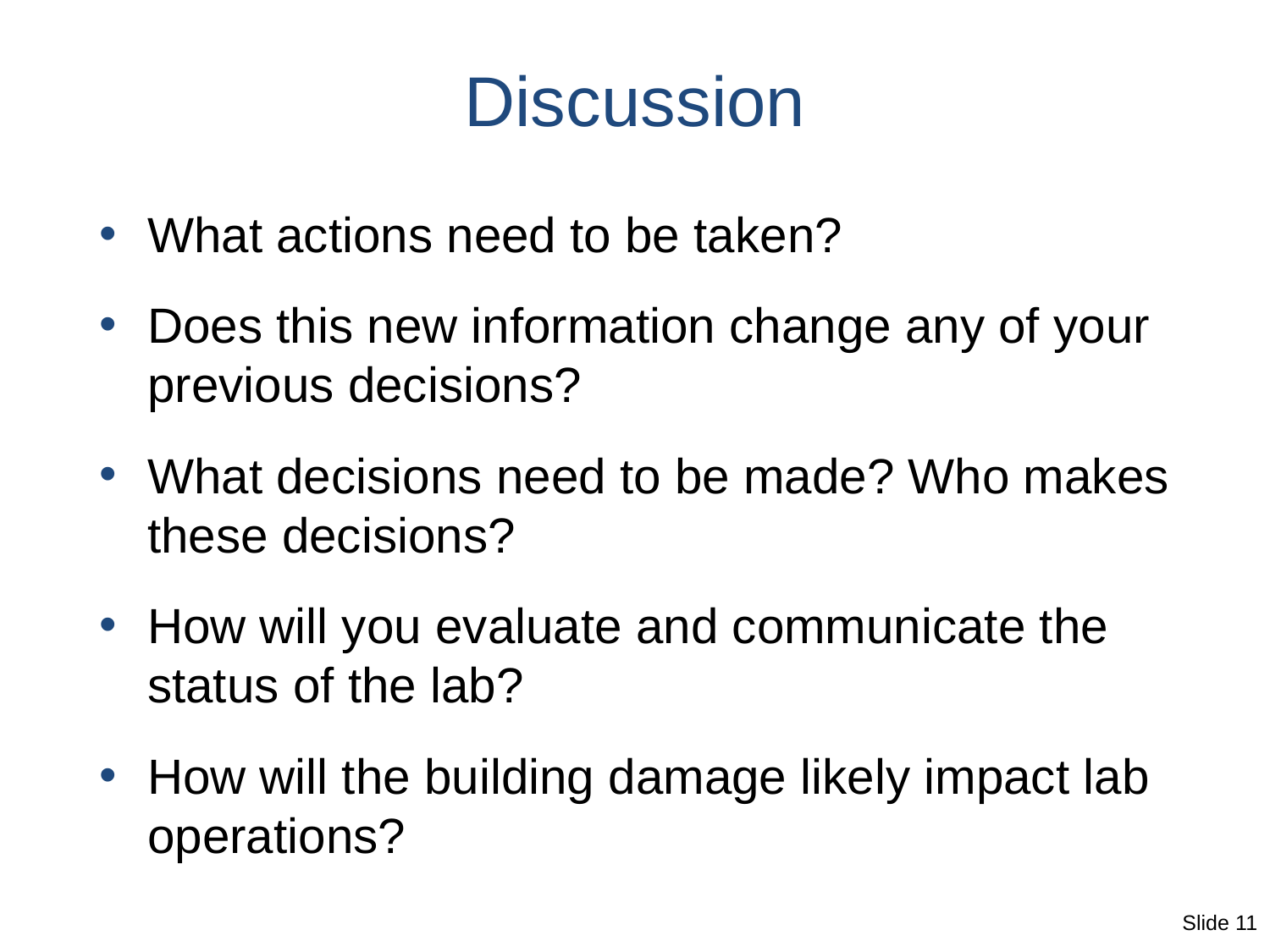

# Discussion
What actions need to be taken?
Does this new information change any of your previous decisions?
What decisions need to be made? Who makes these decisions?
How will you evaluate and communicate the status of the lab?
How will the building damage likely impact lab operations?